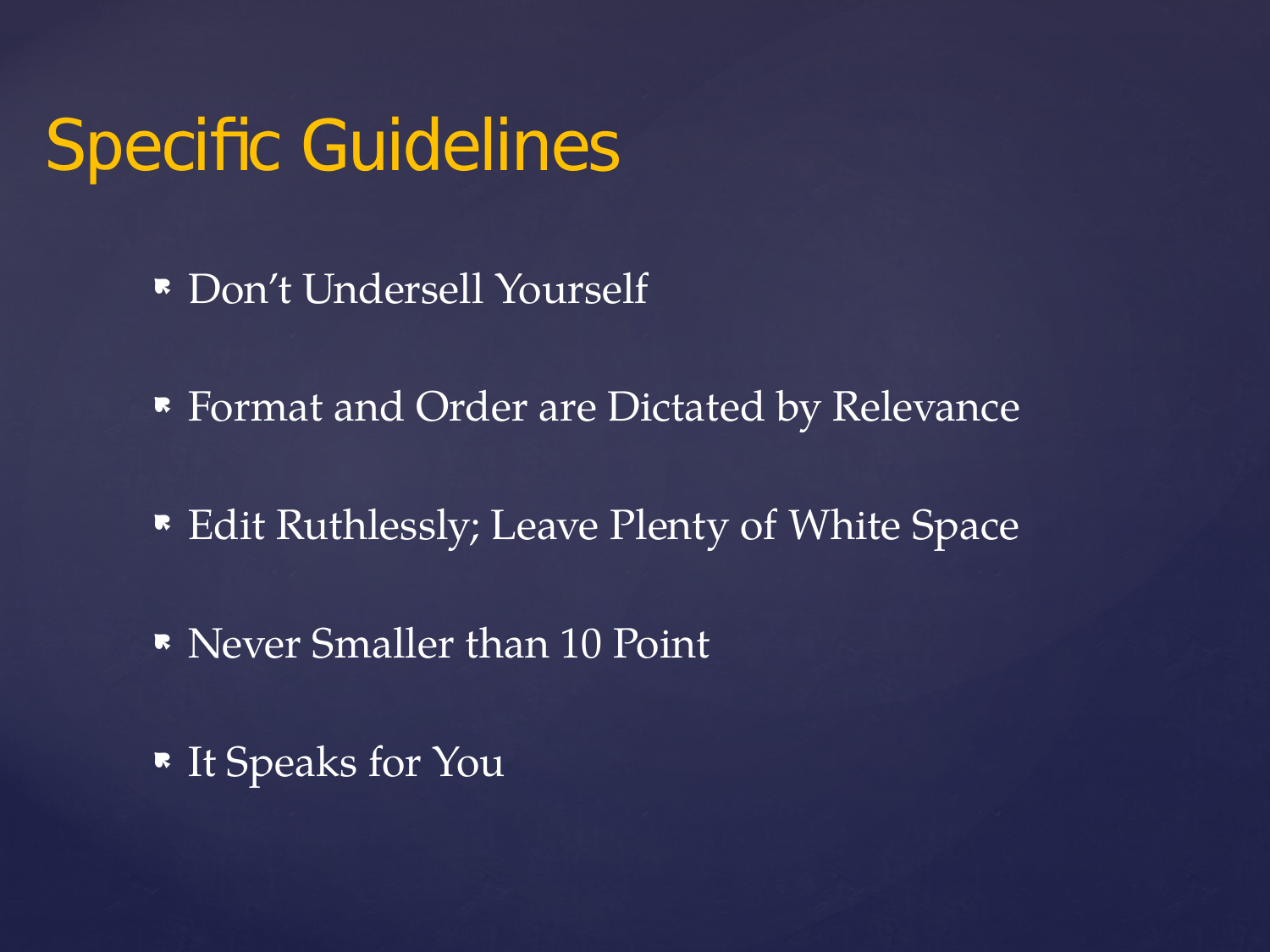

# Specific Guidelines
Don’t Undersell Yourself

Format and Order are Dictated by Relevance

Edit Ruthlessly; Leave Plenty of White Space

Never Smaller than 10 Point

It Speaks for You